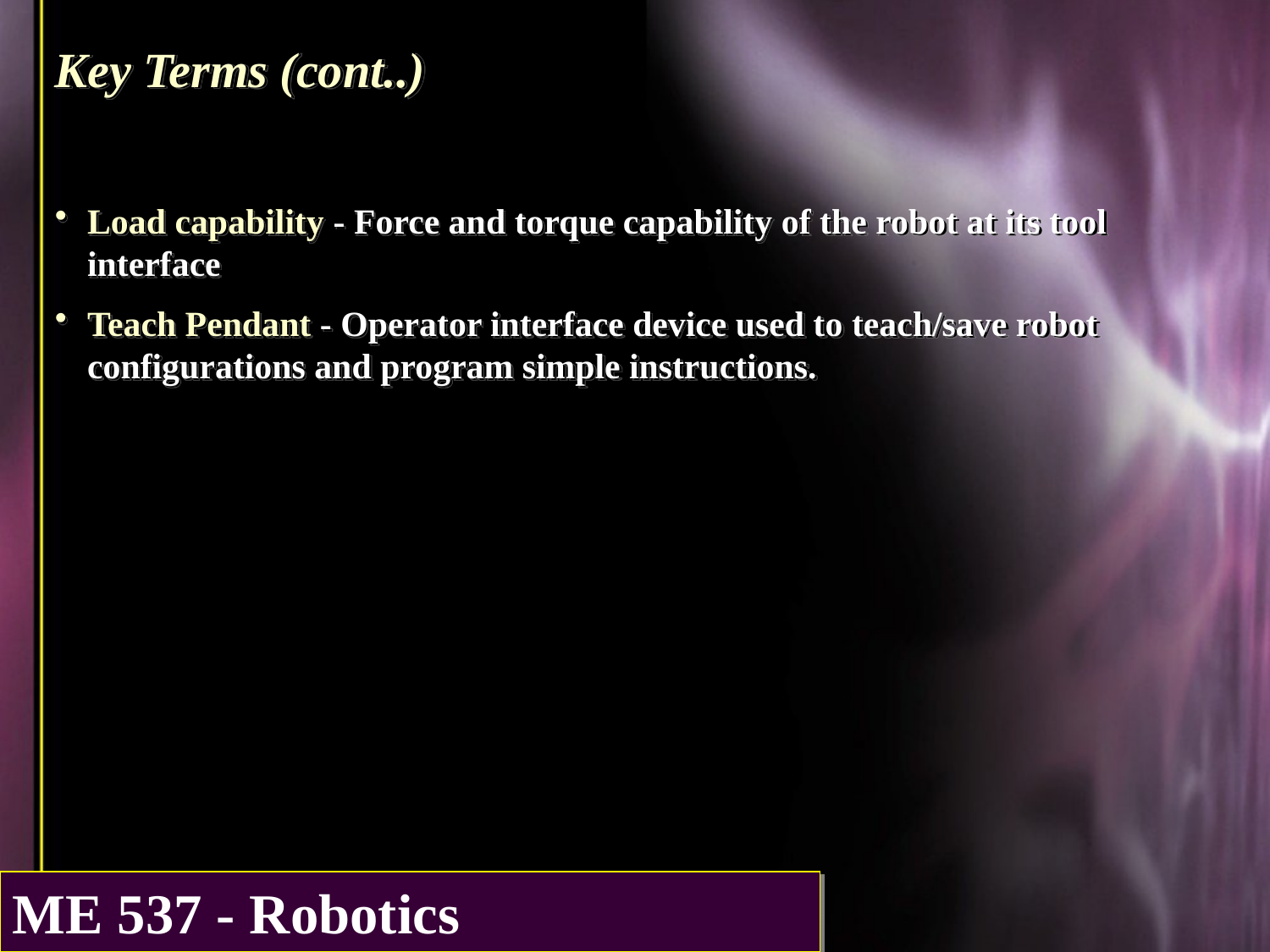

Key Terms (cont..)

Load capability - Force and torque capability of the robot at its tool interface
Teach Pendant - Operator interface device used to teach/save robot
configurations and program simple instructions.